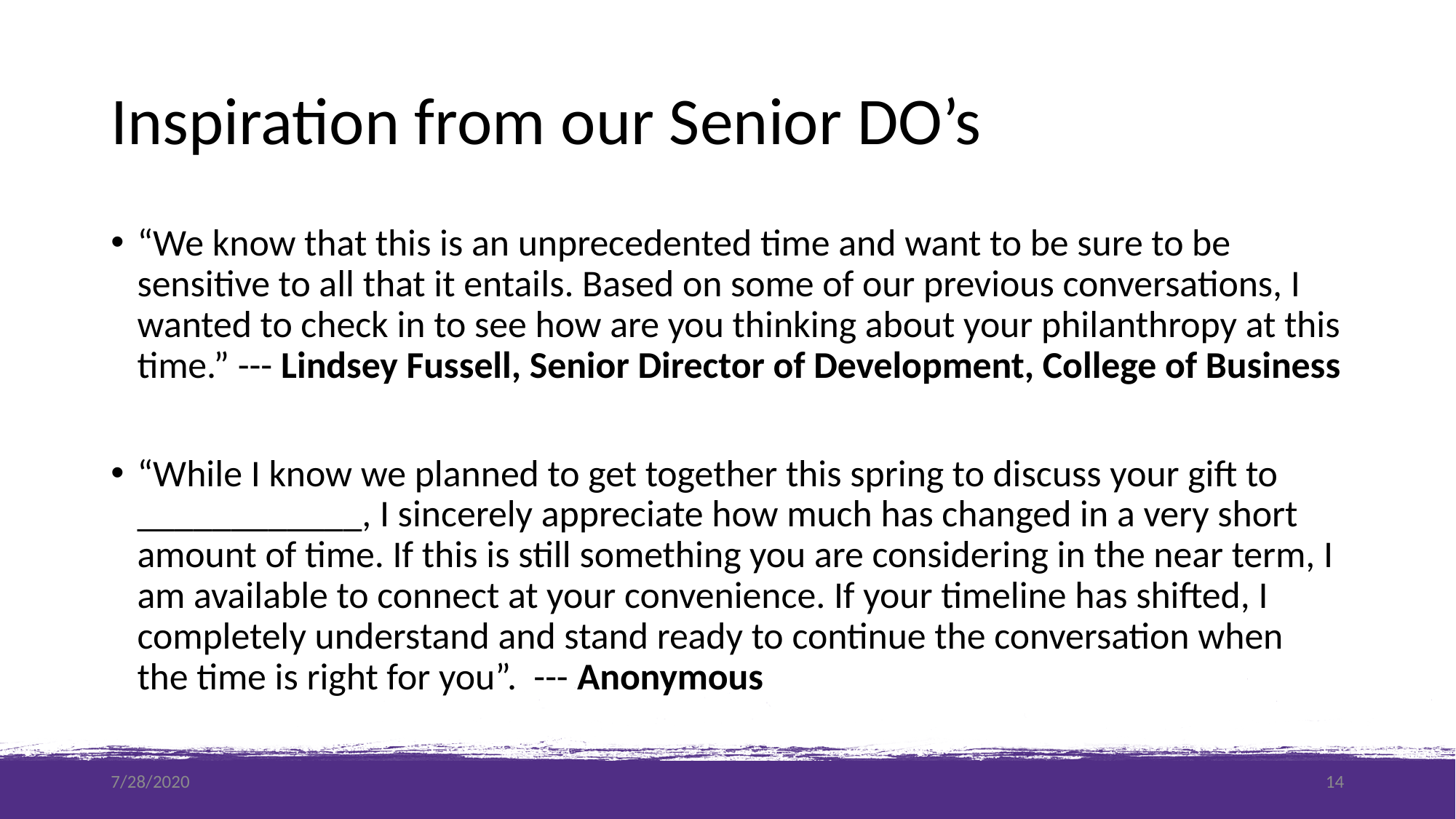

# Inspiration from our Senior DO’s
“We know that this is an unprecedented time and want to be sure to be sensitive to all that it entails. Based on some of our previous conversations, I wanted to check in to see how are you thinking about your philanthropy at this time.” --- Lindsey Fussell, Senior Director of Development, College of Business

“While I know we planned to get together this spring to discuss your gift to ____________, I sincerely appreciate how much has changed in a very short amount of time. If this is still something you are considering in the near term, I am available to connect at your convenience. If your timeline has shifted, I completely understand and stand ready to continue the conversation when the time is right for you”.  --- Anonymous

7/28/2020
14